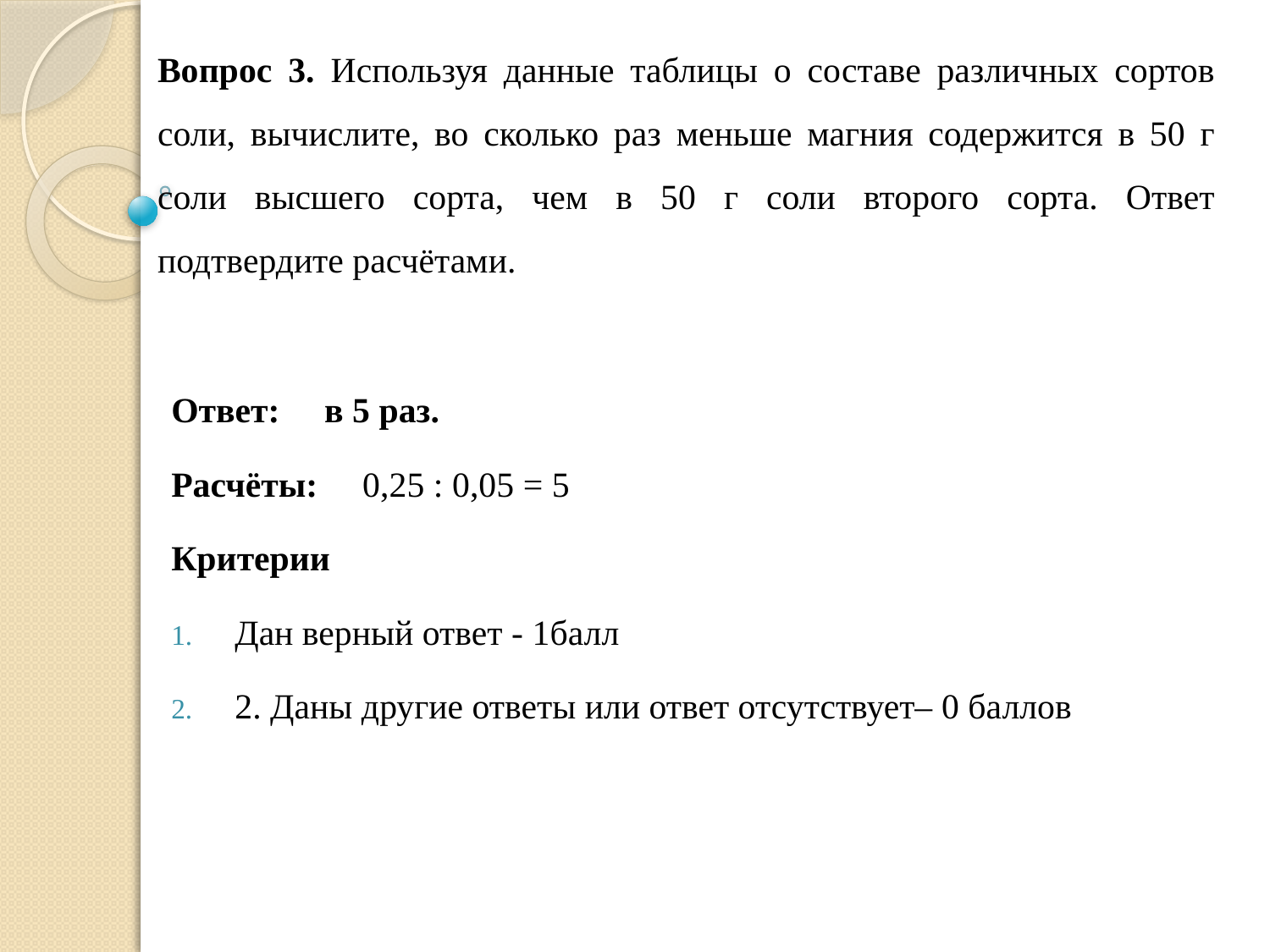

# Вопрос 3. Используя данные таблицы о составе различных сортов соли, вычислите, во сколько раз меньше магния содержится в 50 г соли высшего сорта, чем в 50 г соли второго сорта. Ответ подтвердите расчётами.
Ответ:     в 5 раз.
Расчёты:     0,25 : 0,05 = 5
Критерии
Дан верный ответ - 1балл
2. Даны другие ответы или ответ отсутствует– 0 баллов